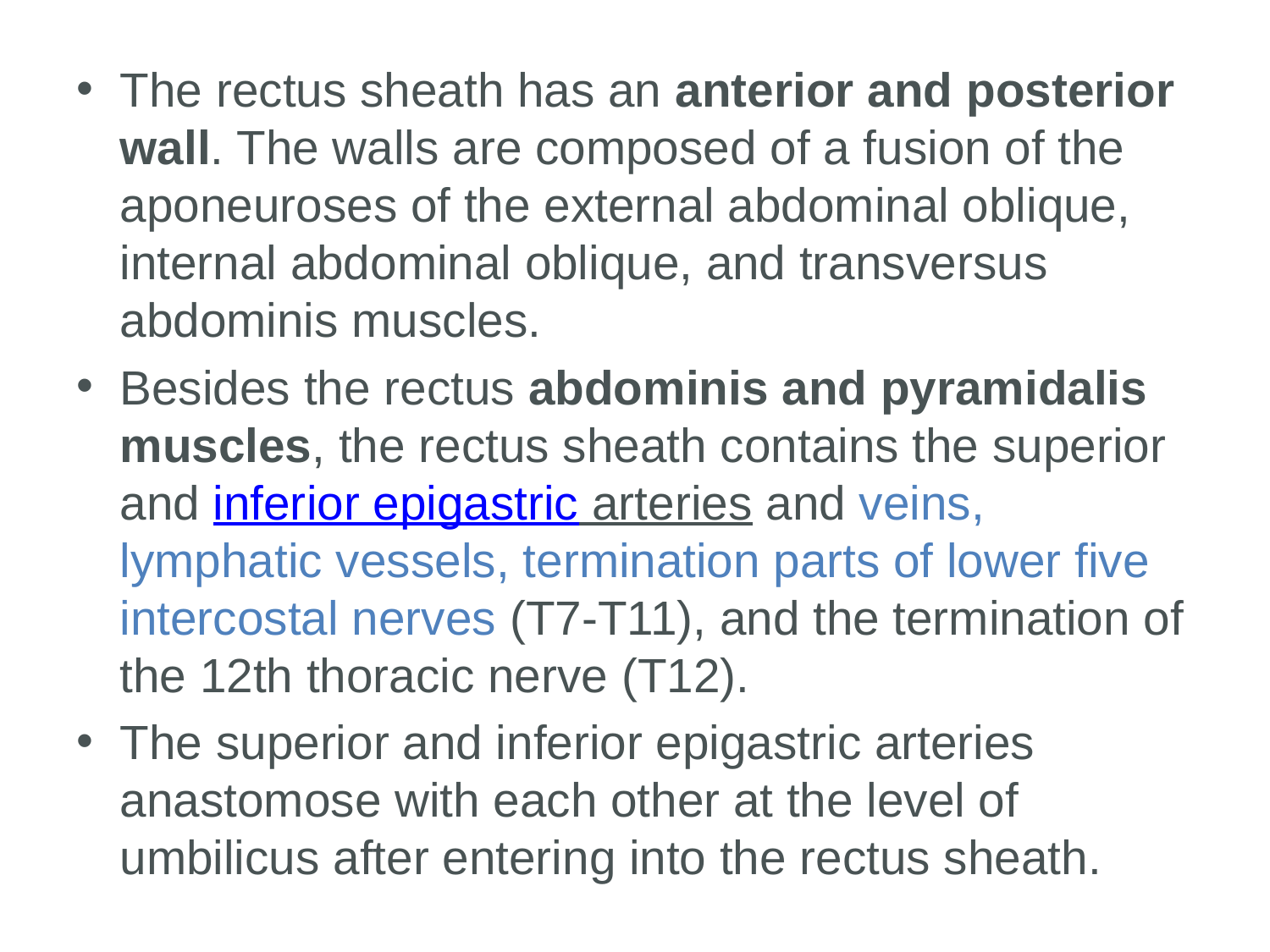

The rectus sheath has an anterior and posterior wall. The walls are composed of a fusion of the aponeuroses of the external abdominal oblique, internal abdominal oblique, and transversus abdominis muscles.
Besides the rectus abdominis and pyramidalis muscles, the rectus sheath contains the superior and inferior epigastric arteries and veins, lymphatic vessels, termination parts of lower five intercostal nerves (T7-T11), and the termination of the 12th thoracic nerve (T12).
The superior and inferior epigastric arteries anastomose with each other at the level of umbilicus after entering into the rectus sheath.